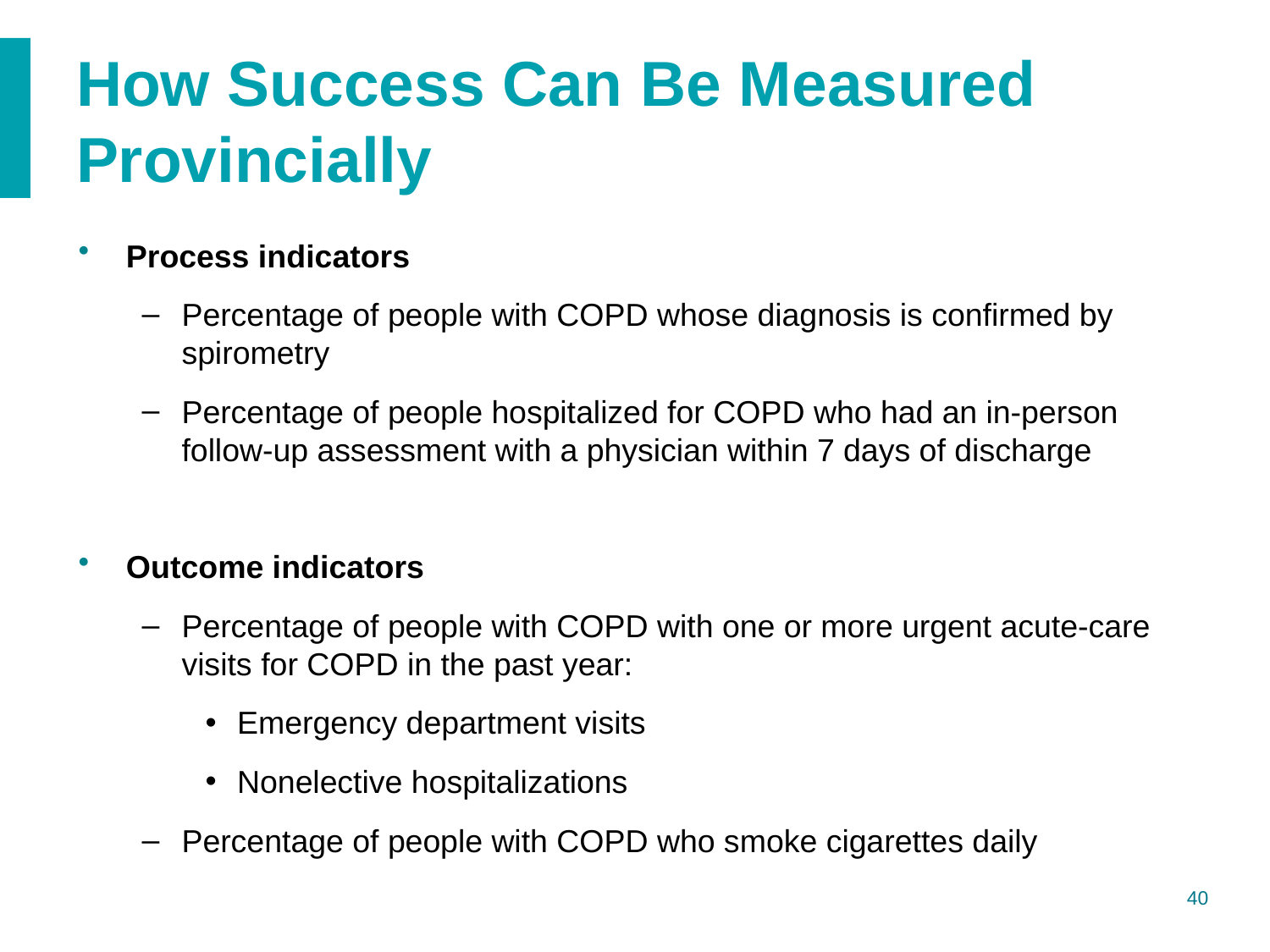

# How Success Can Be Measured Provincially
Process indicators
Percentage of people with COPD whose diagnosis is confirmed by spirometry
Percentage of people hospitalized for COPD who had an in-person follow-up assessment with a physician within 7 days of discharge

Outcome indicators
Percentage of people with COPD with one or more urgent acute-care visits for COPD in the past year:
Emergency department visits
Nonelective hospitalizations
Percentage of people with COPD who smoke cigarettes daily